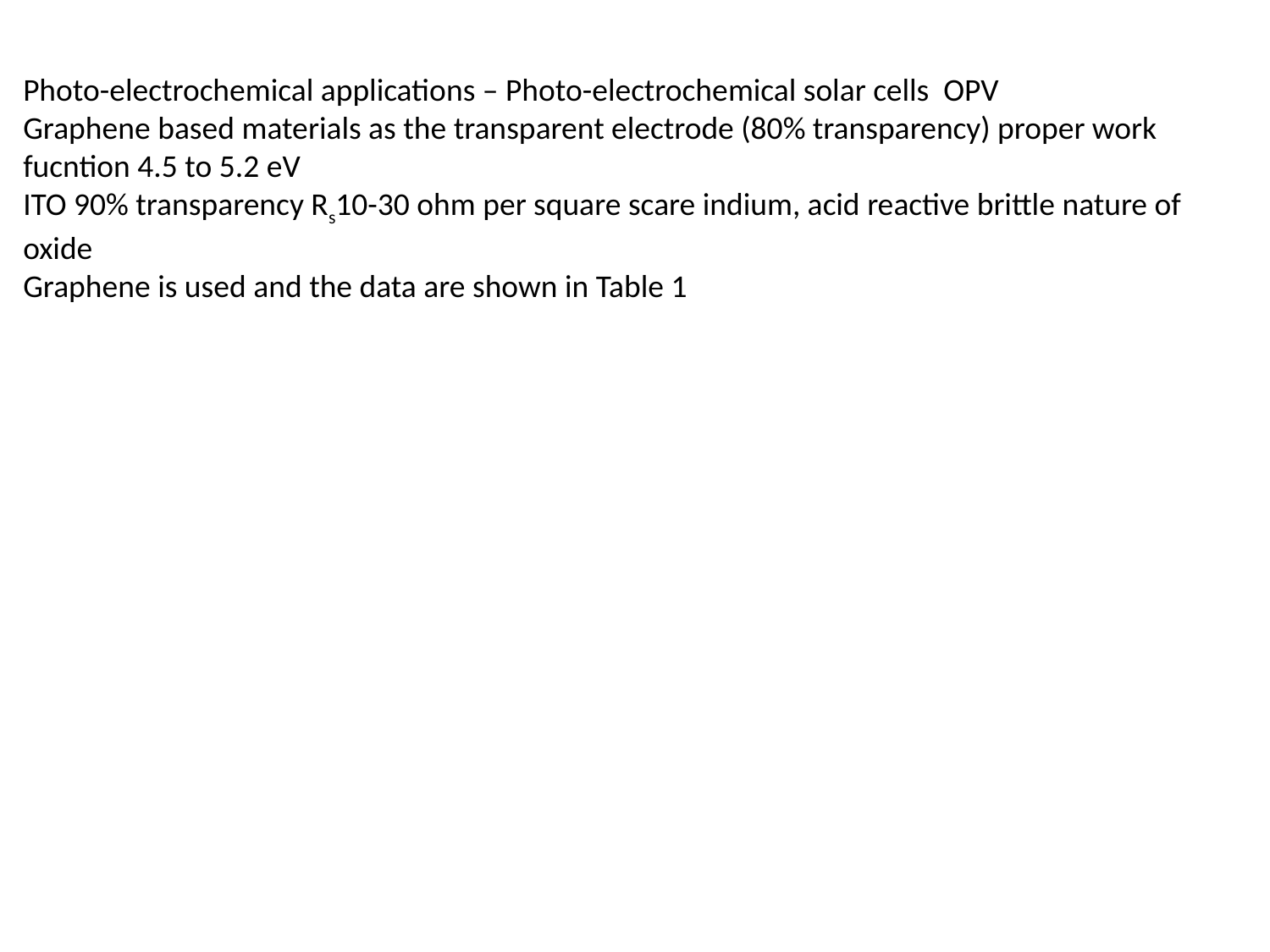

Photo-electrochemical applications – Photo-electrochemical solar cells  OPV
Graphene based materials as the transparent electrode (80% transparency) proper work fucntion 4.5 to 5.2 eV
ITO 90% transparency Rs10-30 ohm per square scare indium, acid reactive brittle nature of oxide
Graphene is used and the data are shown in Table 1